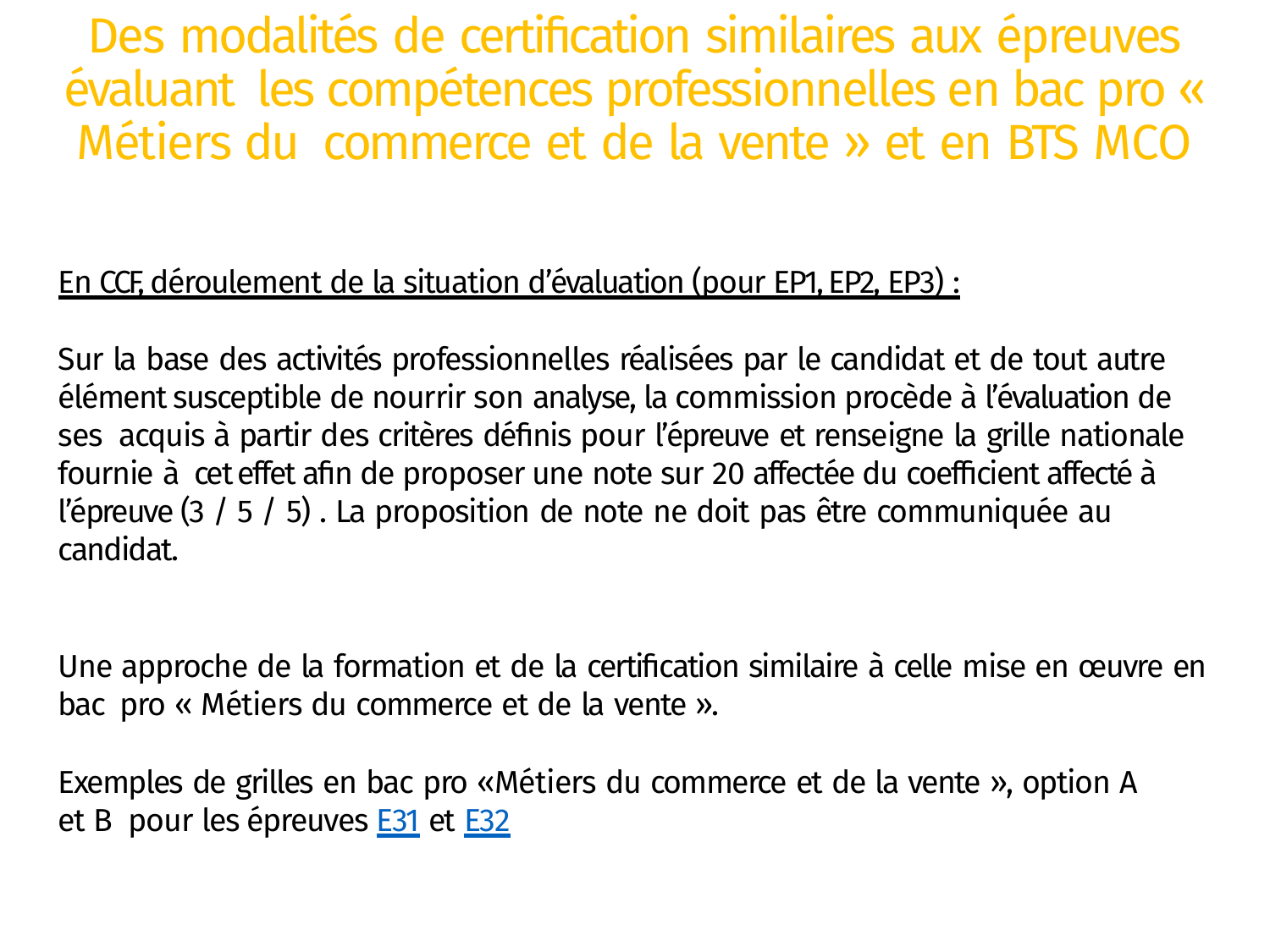

# Des modalités de certification similaires aux épreuves évaluant  les compétences professionnelles en bac pro « Métiers du  commerce et de la vente » et en BTS MCO
En CCF, déroulement de la situation d’évaluation (pour EP1, EP2, EP3) :

Sur la base des activités professionnelles réalisées par le candidat et de tout autre
élément susceptible de nourrir son analyse, la commission procède à l’évaluation de ses  acquis à partir des critères définis pour l’épreuve et renseigne la grille nationale fournie à  cet effet afin de proposer une note sur 20 affectée du coefficient affecté à l’épreuve (3 /  5 / 5) . La proposition de note ne doit pas être communiquée au candidat.

Une approche de la formation et de la certification similaire à celle mise en œuvre en bac  pro « Métiers du commerce et de la vente ».

Exemples de grilles en bac pro «Métiers du commerce et de la vente », option A et B  pour les épreuves E31 et E32